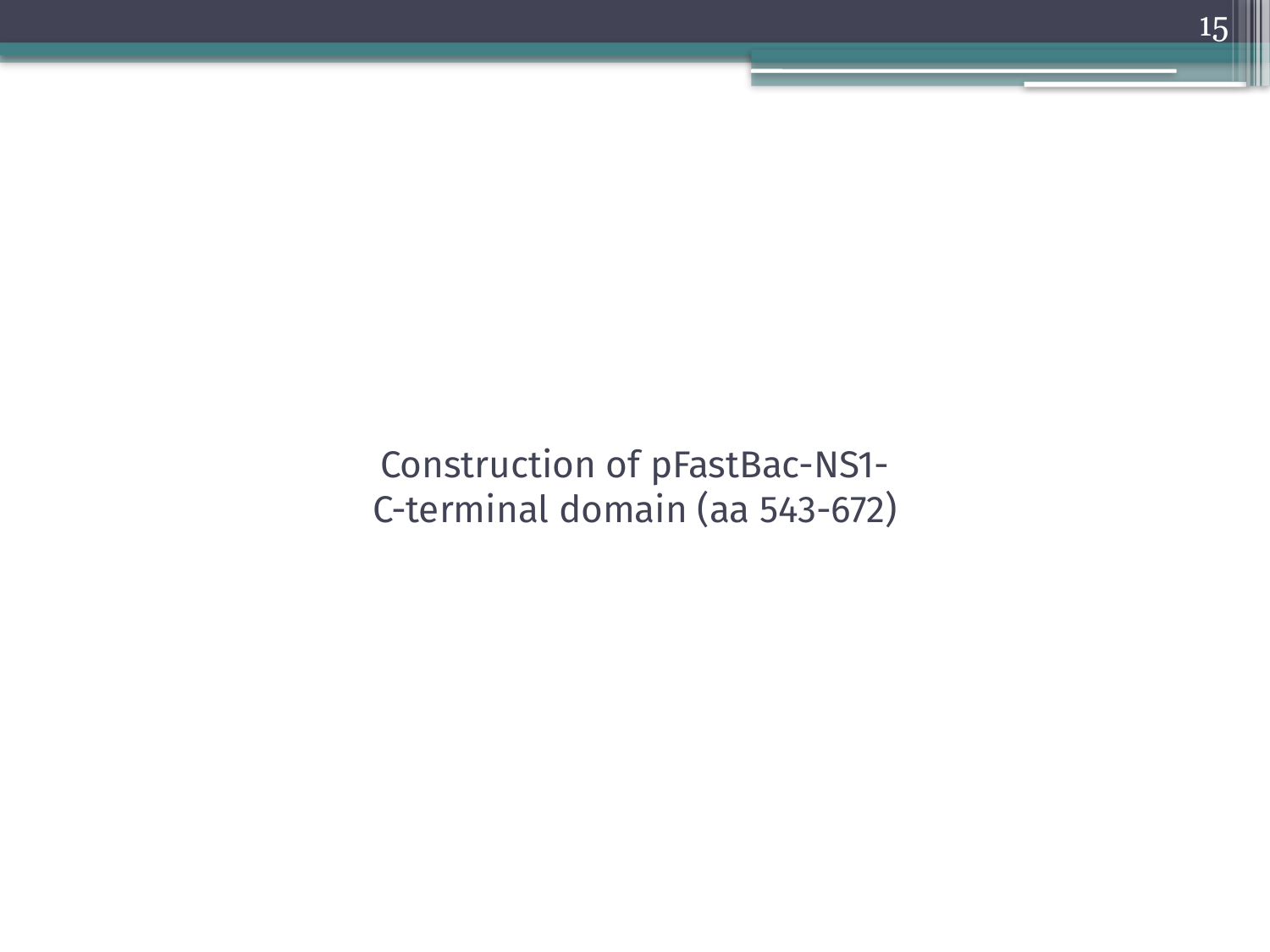

15
# Construction of pFastBac-NS1- C-terminal domain (aa 543-672)